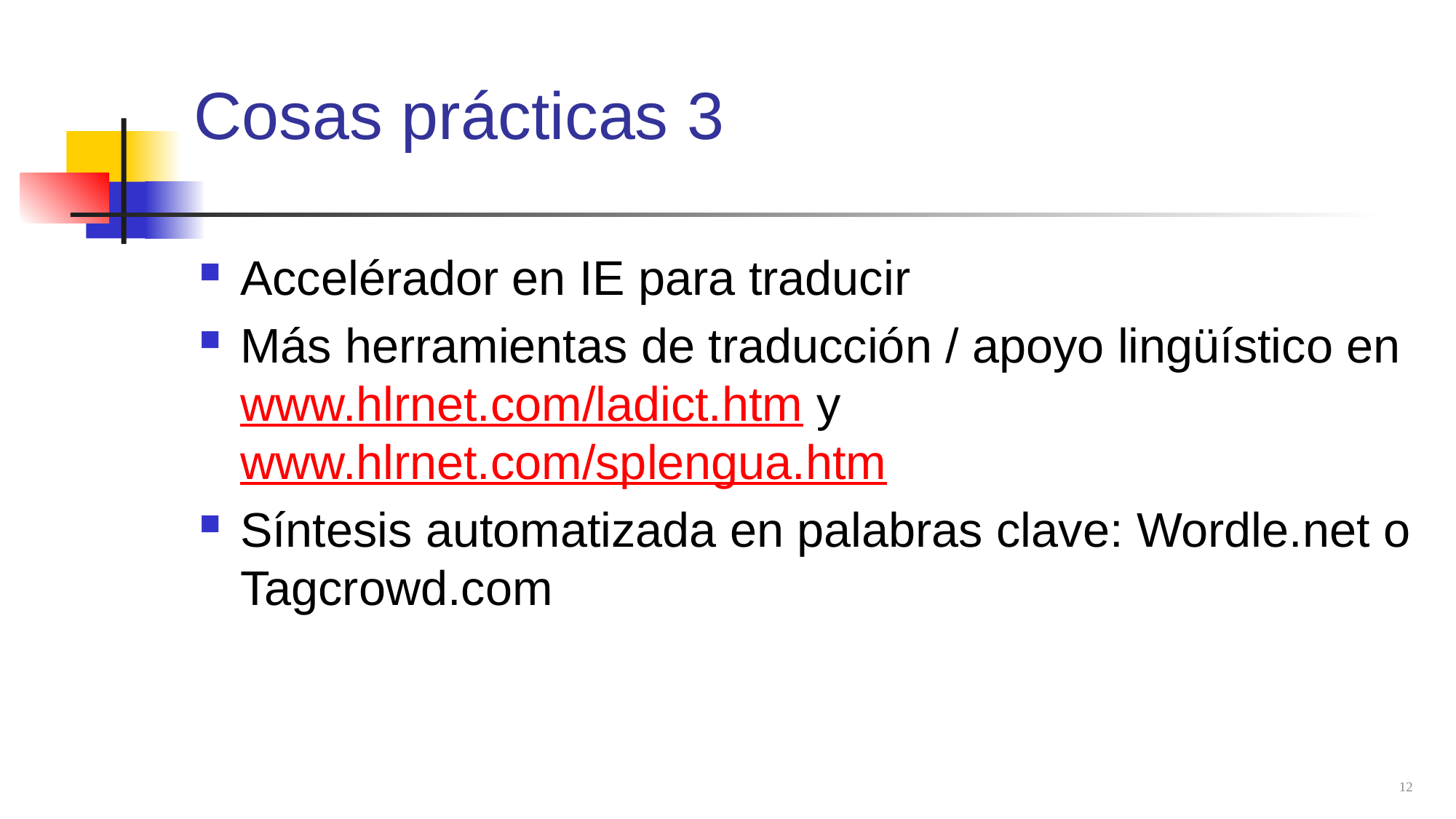

# Cosas prácticas 3
Accelérador en IE para traducir
Más herramientas de traducción / apoyo lingüístico en www.hlrnet.com/ladict.htm y www.hlrnet.com/splengua.htm
Síntesis automatizada en palabras clave: Wordle.net o Tagcrowd.com

12